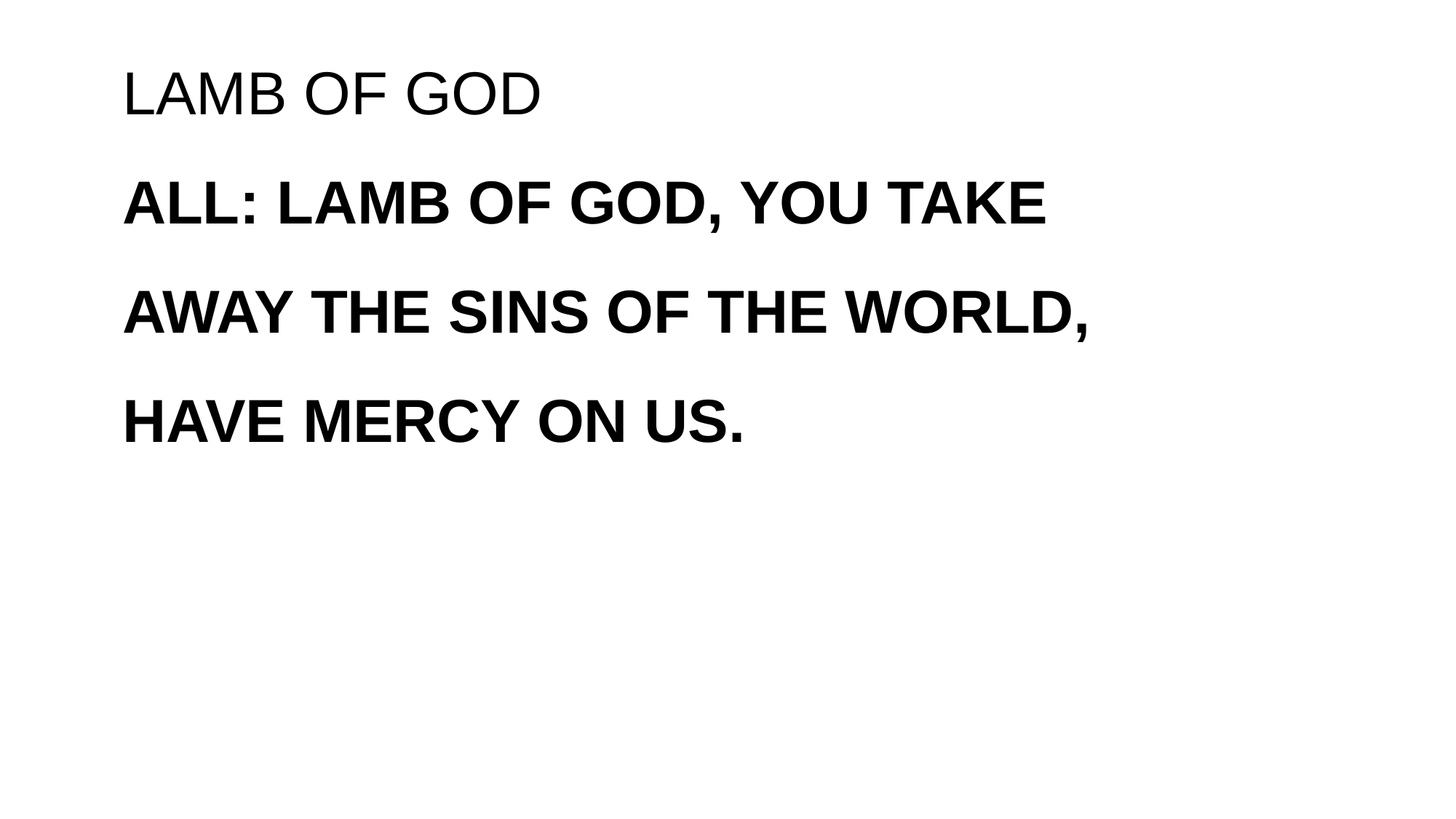

LAMB OF GOD
ALL: LAMB OF GOD, YOU TAKE AWAY THE SINS OF THE WORLD,
HAVE MERCY ON US.